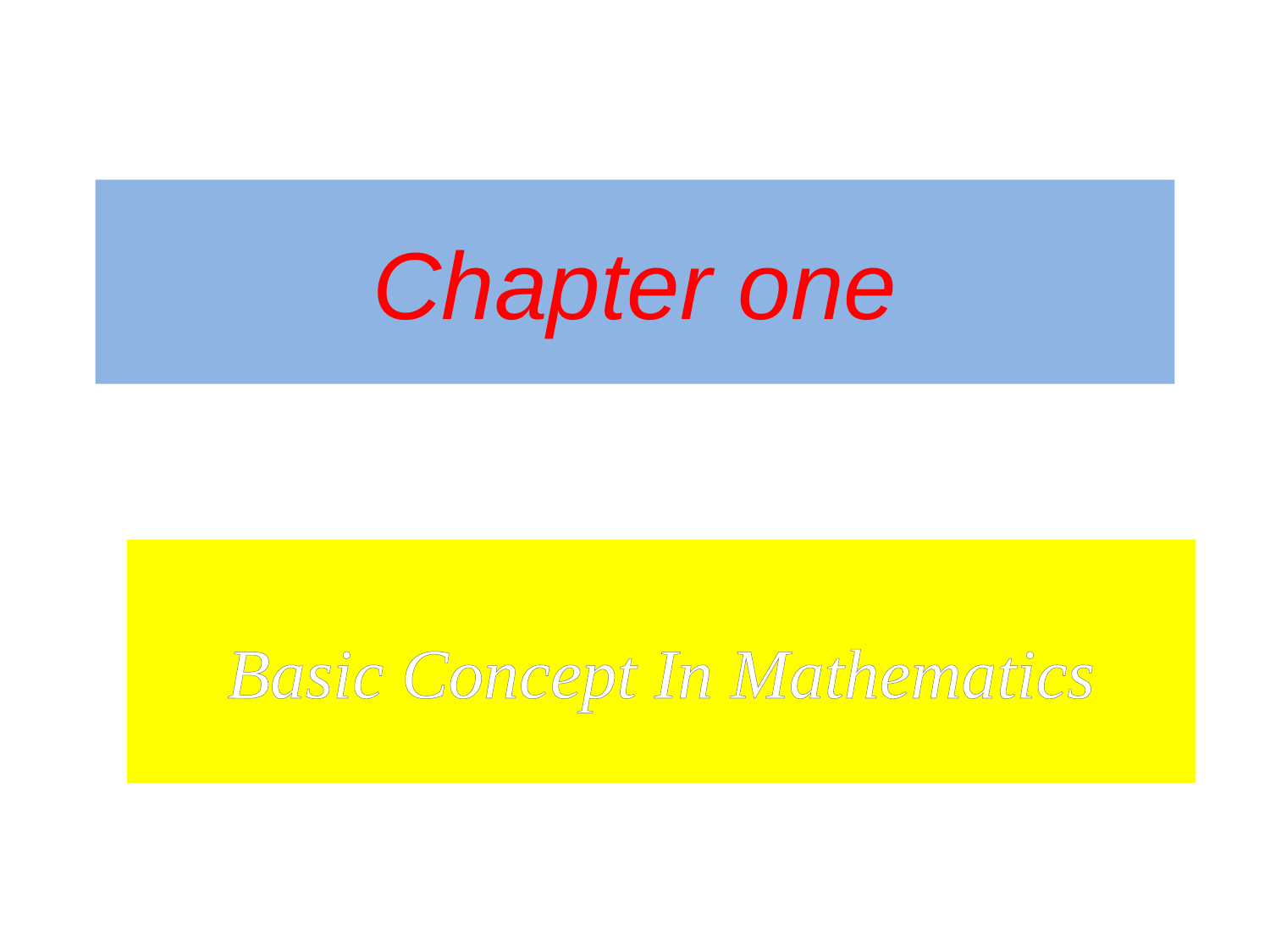

# Chapter one

Basic Concept In Mathematics